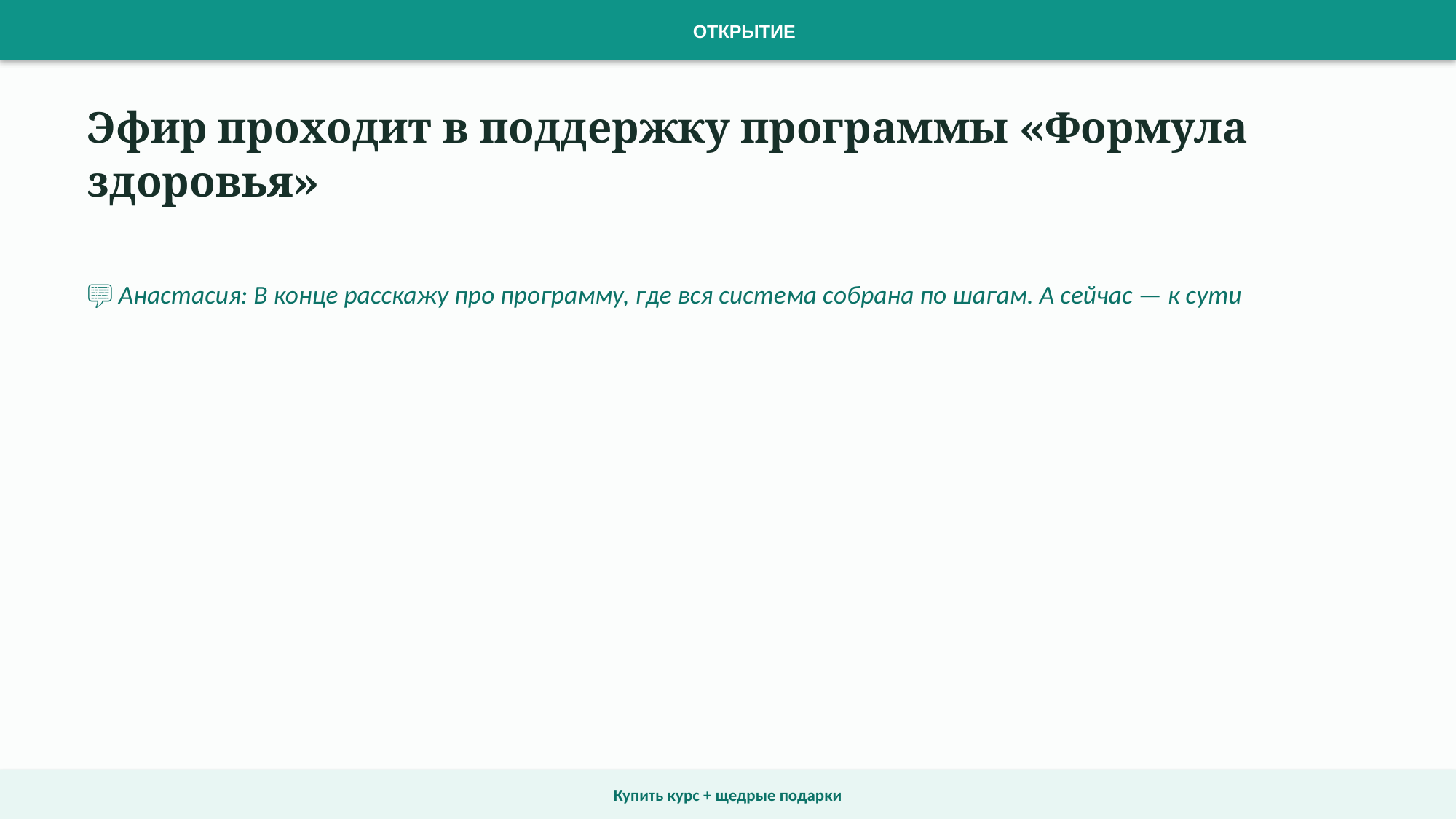

ОТКРЫТИЕ
Эфир проходит в поддержку программы «Формула здоровья»
💬 Анастасия: В конце расскажу про программу, где вся система собрана по шагам. А сейчас — к сути
Купить курс + щедрые подарки